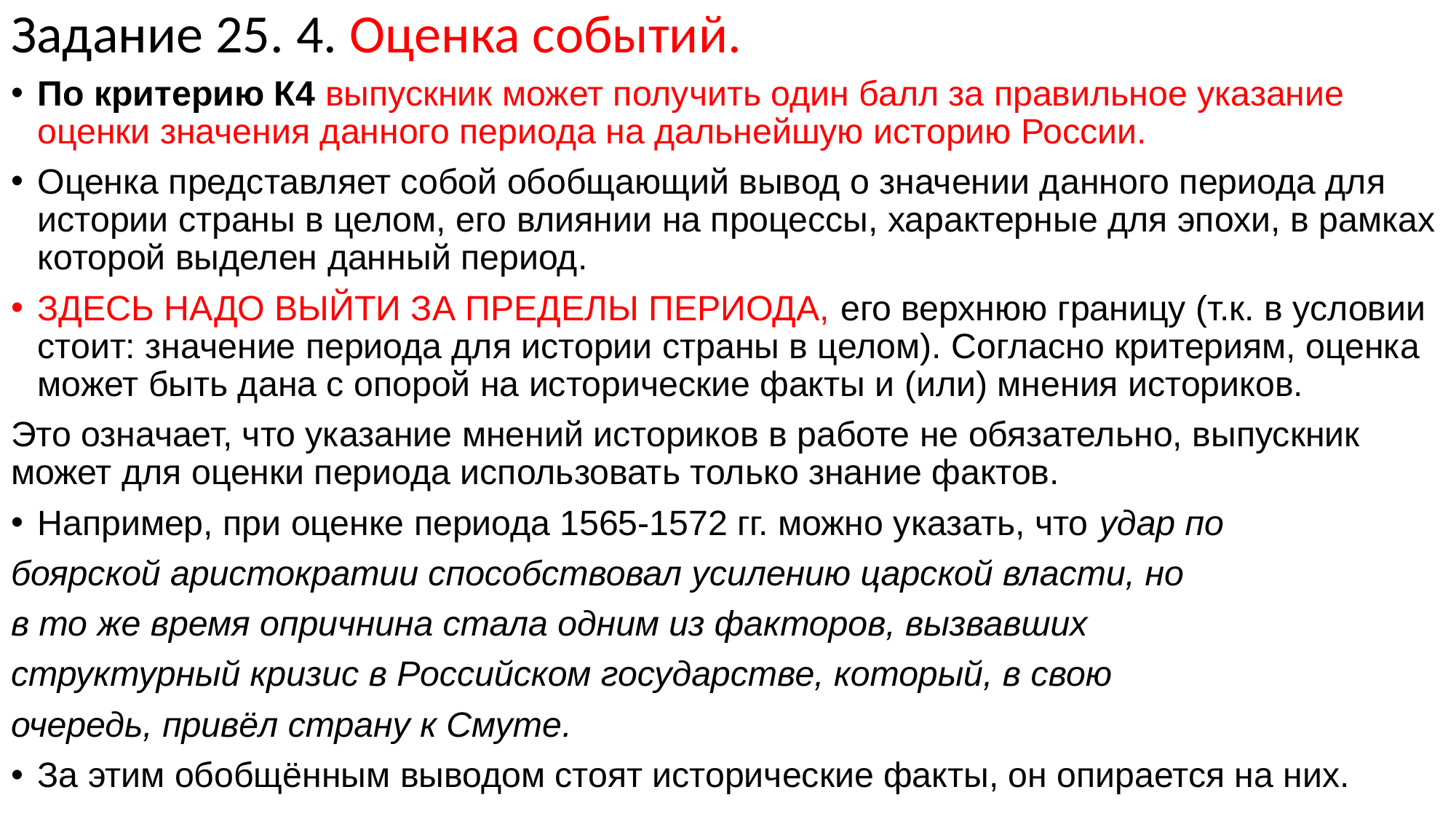

# Задание 25. 4. Оценка событий.
По критерию К4 выпускник может получить один балл за правильное указание оценки значения данного периода на дальнейшую историю России.
Оценка представляет собой обобщающий вывод о значении данного периода для истории страны в целом, его влиянии на процессы, характерные для эпохи, в рамках которой выделен данный период.
ЗДЕСЬ НАДО ВЫЙТИ ЗА ПРЕДЕЛЫ ПЕРИОДА, его верхнюю границу (т.к. в условии стоит: значение периода для истории страны в целом). Согласно критериям, оценка может быть дана с опорой на исторические факты и (или) мнения историков.
Это означает, что указание мнений историков в работе не обязательно, выпускник может для оценки периода использовать только знание фактов.
Например, при оценке периода 1565-1572 гг. можно указать, что удар по
боярской аристократии способствовал усилению царской власти, но
в то же время опричнина стала одним из факторов, вызвавших
структурный кризис в Российском государстве, который, в свою
очередь, привёл страну к Смуте.
За этим обобщённым выводом стоят исторические факты, он опирается на них.